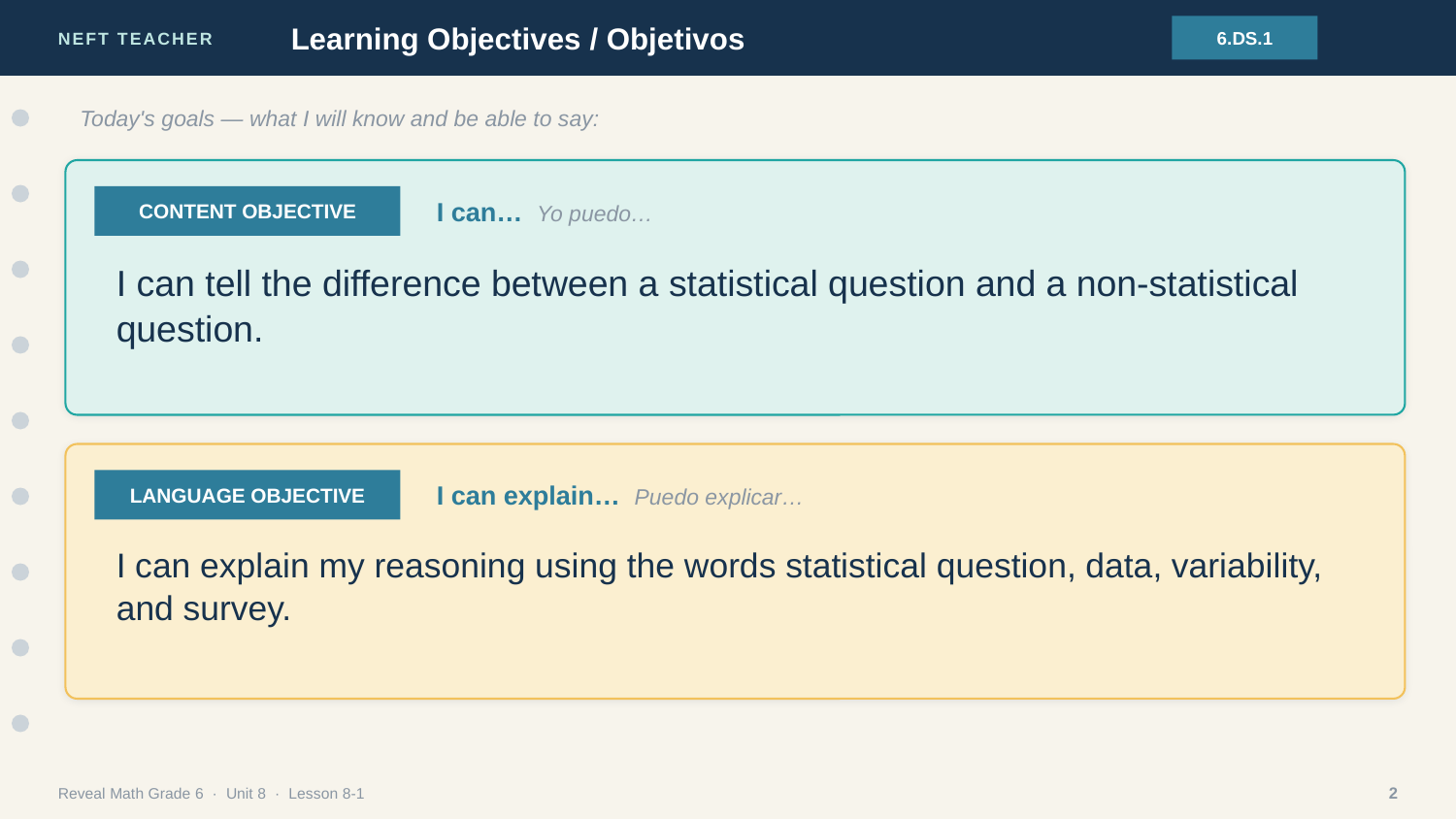

NEFT TEACHER
Learning Objectives / Objetivos
6.DS.1
Today's goals — what I will know and be able to say:

CONTENT OBJECTIVE
I can…  Yo puedo…
I can tell the difference between a statistical question and a non-statistical question.

LANGUAGE OBJECTIVE
I can explain…  Puedo explicar…

I can explain my reasoning using the words statistical question, data, variability, and survey.

Reveal Math Grade 6  ·  Unit 8  ·  Lesson 8-1
2